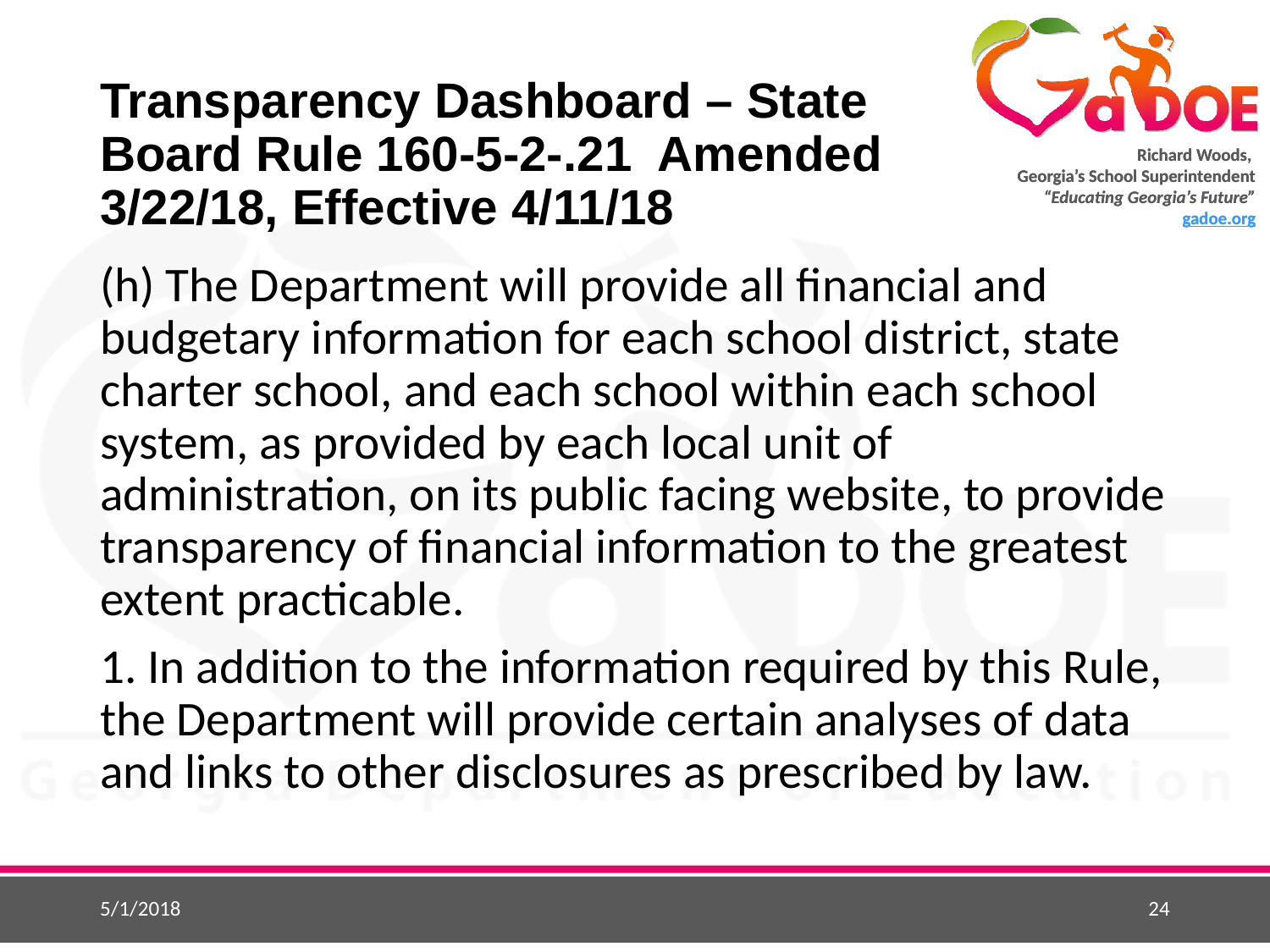

# Transparency Dashboard – State Board Rule 160-5-2-.21  Amended 3/22/18, Effective 4/11/18
(h) The Department will provide all financial and budgetary information for each school district, state charter school, and each school within each school system, as provided by each local unit of administration, on its public facing website, to provide transparency of financial information to the greatest extent practicable.
1. In addition to the information required by this Rule, the Department will provide certain analyses of data and links to other disclosures as prescribed by law.
5/1/2018
24